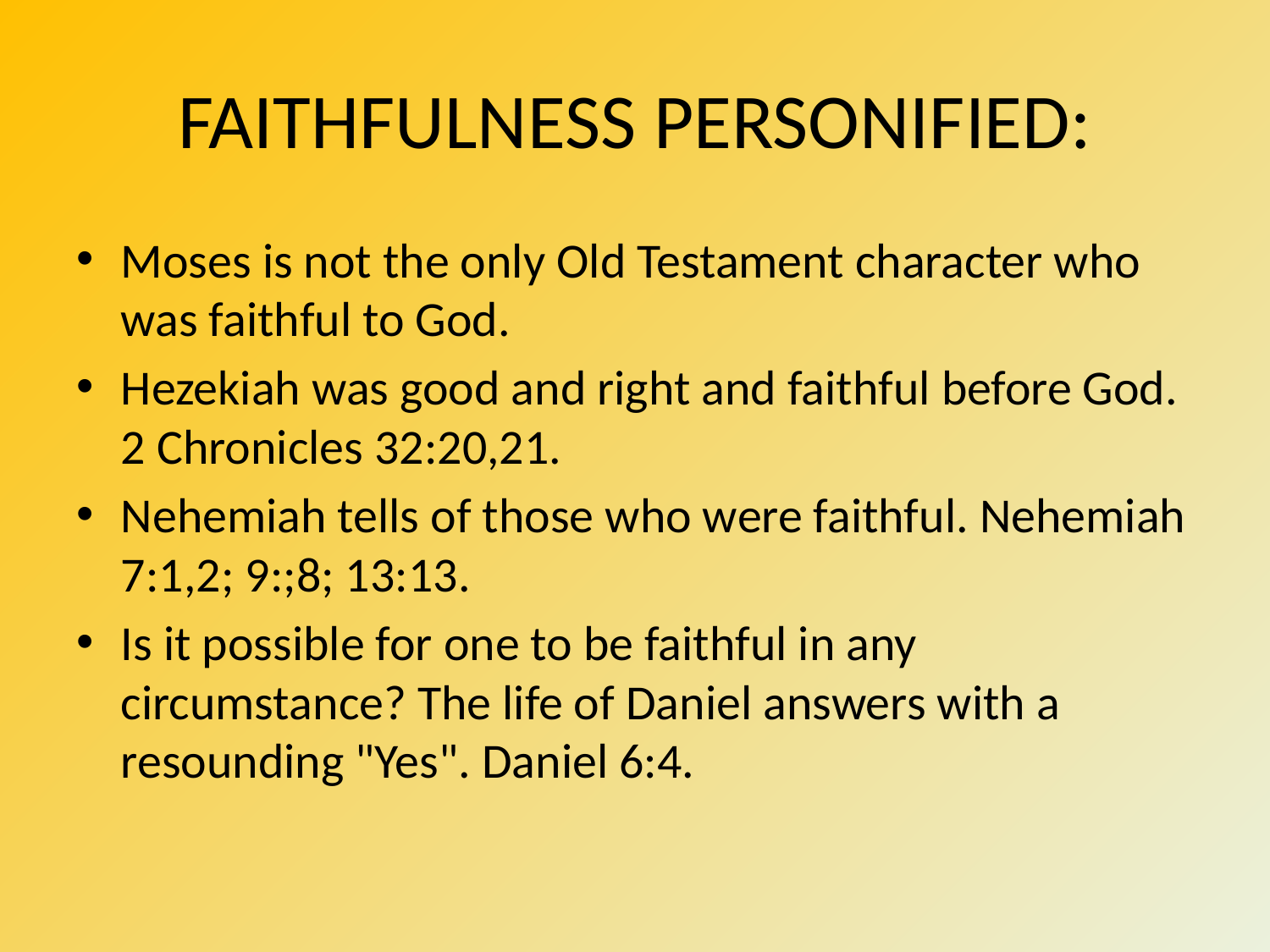

# FAITHFULNESS PERSONIFIED:
Moses is not the only Old Testament character who was faithful to God.
Hezekiah was good and right and faithful before God.
2 Chronicles 32:20,21.
Nehemiah tells of those who were faithful. Nehemiah 7:1,2; 9:;8; 13:13.
Is it possible for one to be faithful in any circumstance? The life of Daniel answers with a resounding "Yes". Daniel 6:4.